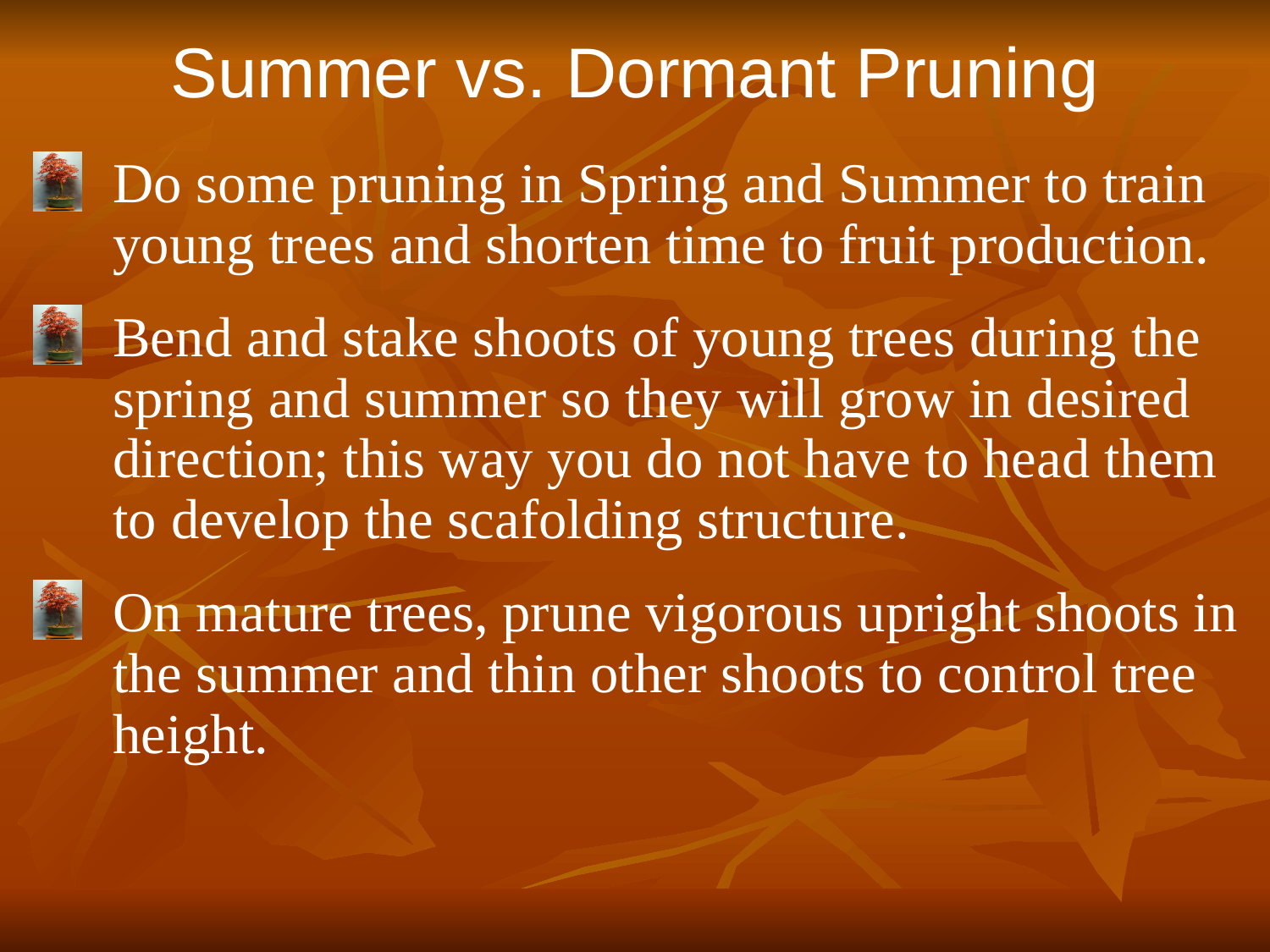

Summer vs. Dormant Pruning
Do some pruning in Spring and Summer to train young trees and shorten time to fruit production.
Bend and stake shoots of young trees during the spring and summer so they will grow in desired direction; this way you do not have to head them to develop the scafolding structure.
On mature trees, prune vigorous upright shoots in the summer and thin other shoots to control tree height.